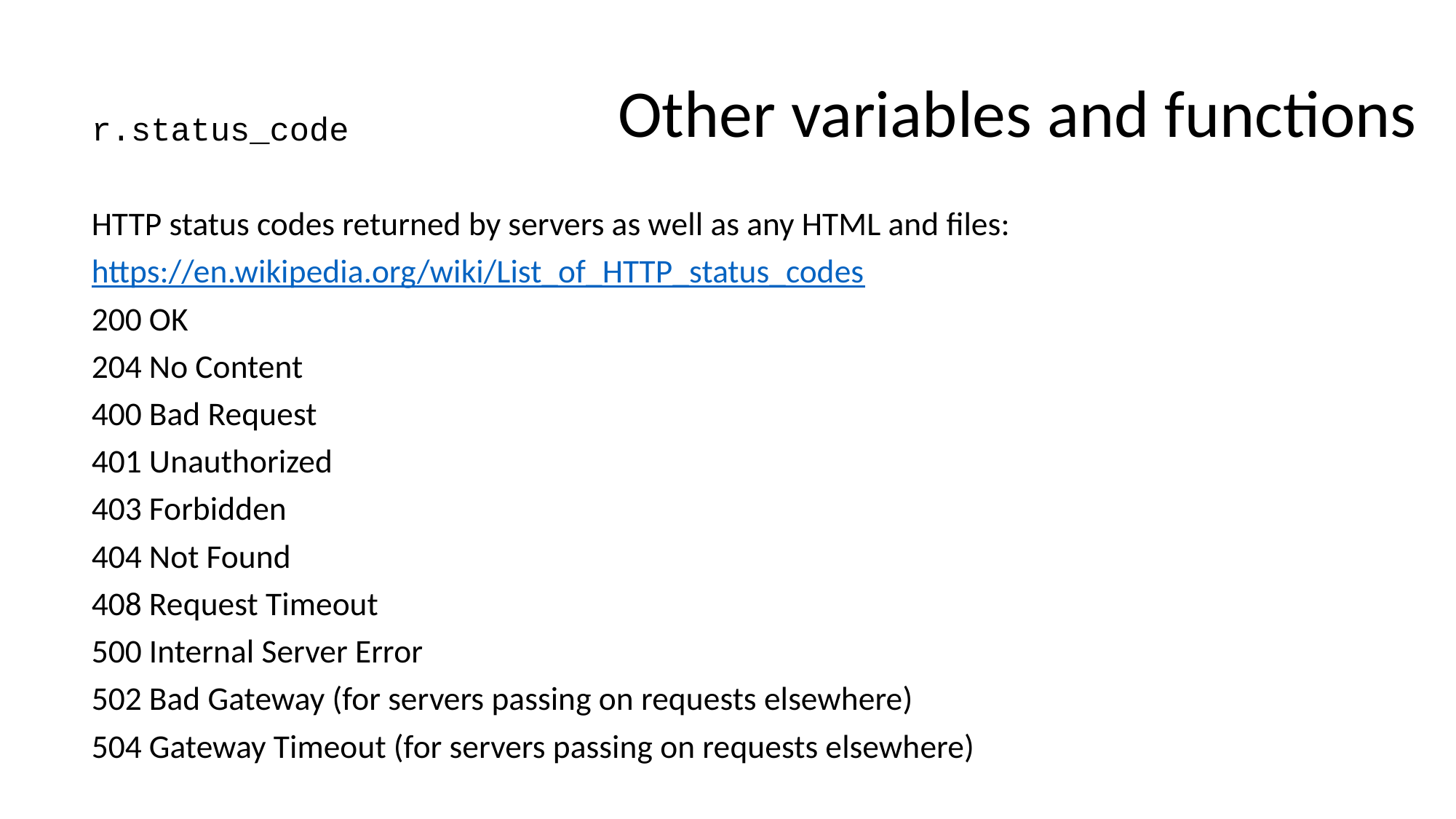

# Other variables and functions
r.status_code

HTTP status codes returned by servers as well as any HTML and files:
https://en.wikipedia.org/wiki/List_of_HTTP_status_codes
200 OK
204 No Content
400 Bad Request
401 Unauthorized
403 Forbidden
404 Not Found
408 Request Timeout
500 Internal Server Error
502 Bad Gateway (for servers passing on requests elsewhere)
504 Gateway Timeout (for servers passing on requests elsewhere)